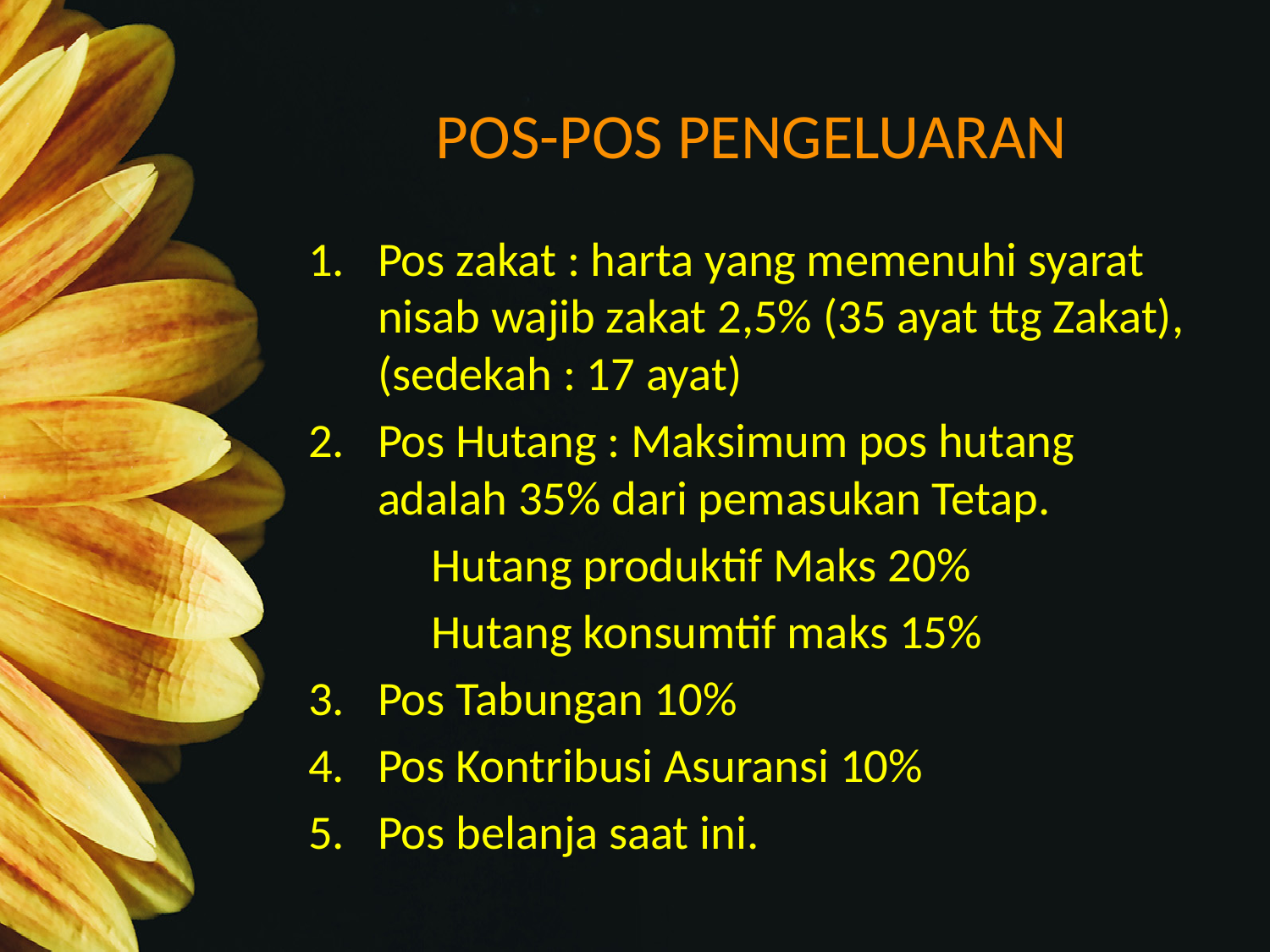

# POS-POS PENGELUARAN
Pos zakat : harta yang memenuhi syarat nisab wajib zakat 2,5% (35 ayat ttg Zakat), (sedekah : 17 ayat)
Pos Hutang : Maksimum pos hutang adalah 35% dari pemasukan Tetap.
	Hutang produktif Maks 20%
	Hutang konsumtif maks 15%
Pos Tabungan 10%
Pos Kontribusi Asuransi 10%
Pos belanja saat ini.